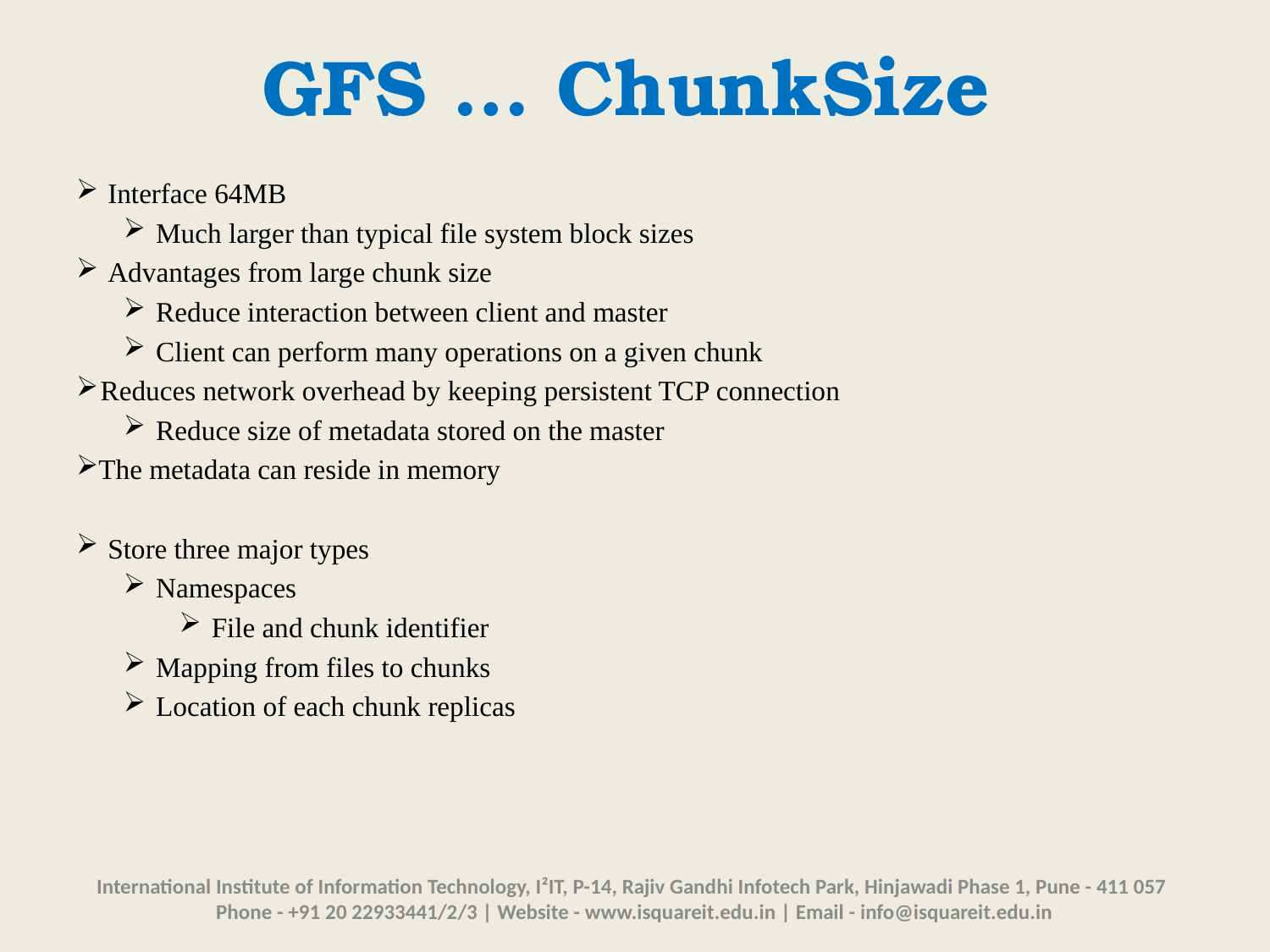

GFS … ChunkSize
Interface 64MB
Much larger than typical file system block sizes
Advantages from large chunk size
Reduce interaction between client and master
Client can perform many operations on a given chunk
Reduces network overhead by keeping persistent TCP connection
Reduce size of metadata stored on the master
The metadata can reside in memory

Store three major types
Namespaces
File and chunk identifier
Mapping from files to chunks
Location of each chunk replicas

International Institute of Information Technology, I²IT, P-14, Rajiv Gandhi Infotech Park, Hinjawadi Phase 1, Pune - 411 057
 Phone - +91 20 22933441/2/3 | Website - www.isquareit.edu.in | Email - info@isquareit.edu.in